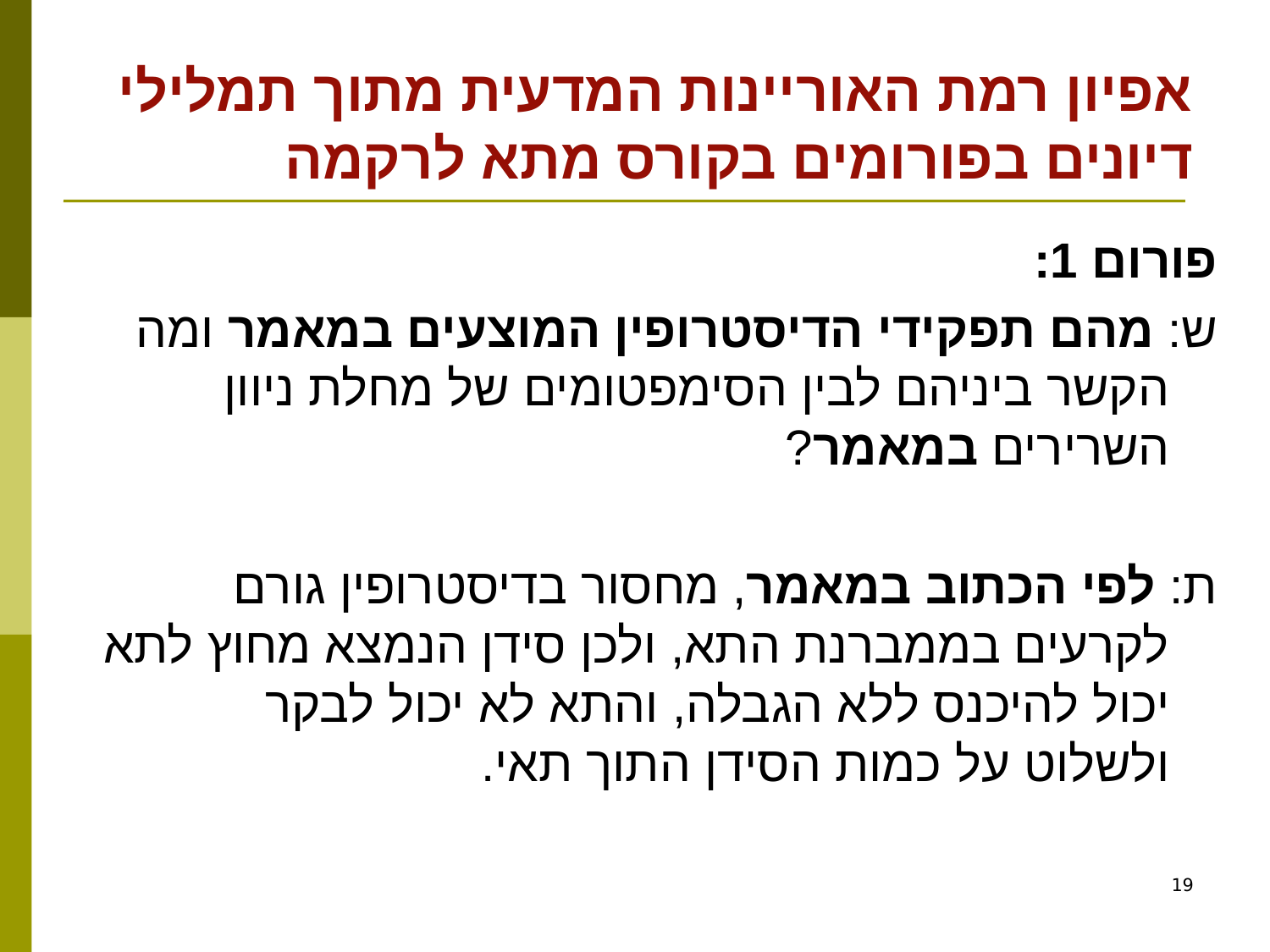

# אפיון רמת האוריינות המדעית מתוך תמלילי דיונים בפורומים בקורס מתא לרקמה
פורום 1:
ש: מהם תפקידי הדיסטרופין המוצעים במאמר ומה הקשר ביניהם לבין הסימפטומים של מחלת ניוון השרירים במאמר?

ת: לפי הכתוב במאמר, מחסור בדיסטרופין גורם לקרעים בממברנת התא, ולכן סידן הנמצא מחוץ לתא יכול להיכנס ללא הגבלה, והתא לא יכול לבקר ולשלוט על כמות הסידן התוך תאי.
19